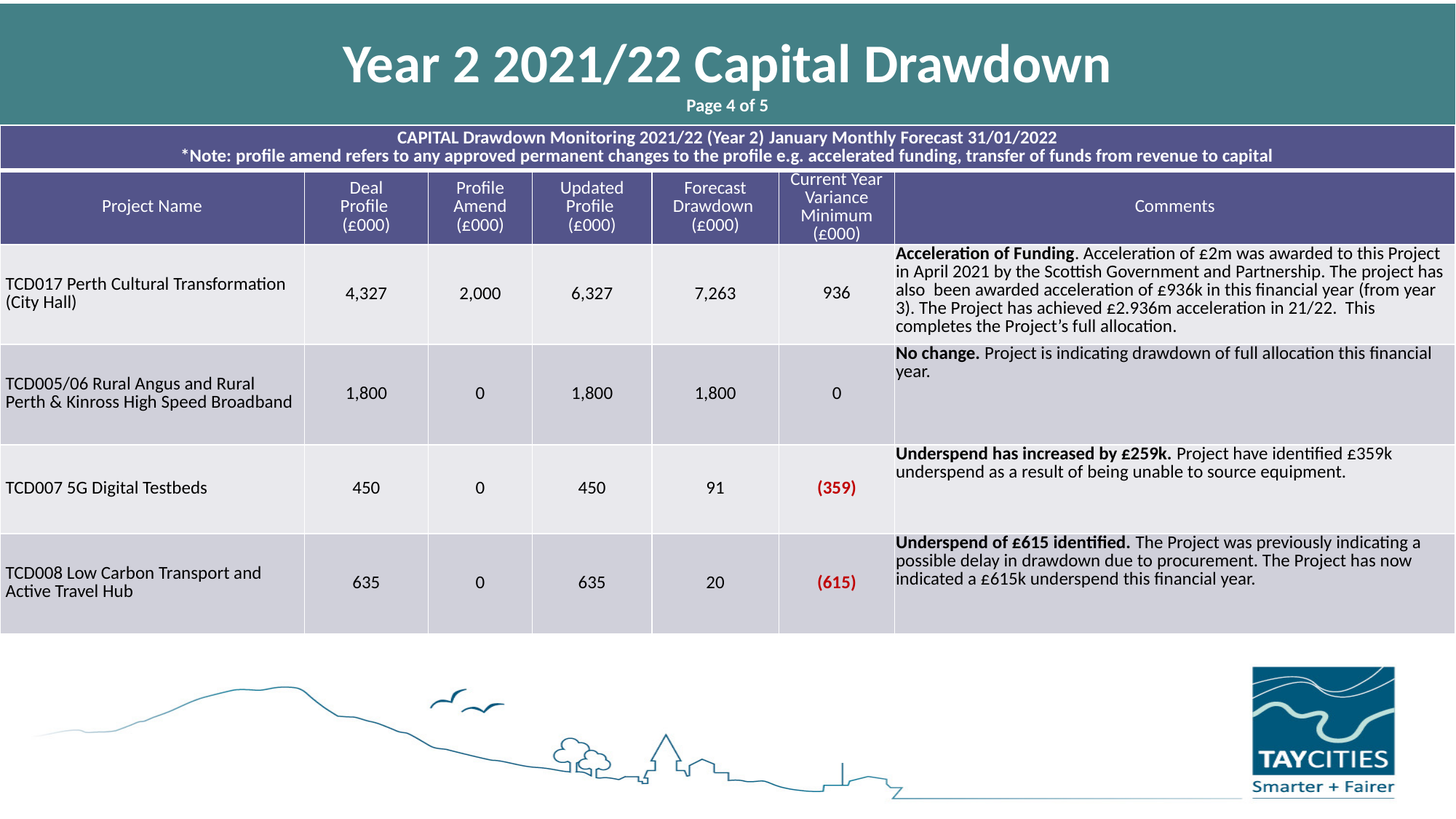

# Year 2 2021/22 Capital Drawdown Page 4 of 5
| CAPITAL Drawdown Monitoring 2021/22 (Year 2) January Monthly Forecast 31/01/2022 \*Note: profile amend refers to any approved permanent changes to the profile e.g. accelerated funding, transfer of funds from revenue to capital |  |  |  |  |  |  |
| --- | --- | --- | --- | --- | --- | --- |
| Project Name | Deal Profile (£000) | Profile Amend (£000) | Updated Profile (£000) | Forecast Drawdown (£000) | Current Year Variance Minimum (£000) | Comments |
| TCD017 Perth Cultural Transformation (City Hall) | 4,327 | 2,000 | 6,327 | 7,263 | 936 | Acceleration of Funding. Acceleration of £2m was awarded to this Project in April 2021 by the Scottish Government and Partnership. The project has also been awarded acceleration of £936k in this financial year (from year 3). The Project has achieved £2.936m acceleration in 21/22. This completes the Project’s full allocation. |
| TCD005/06 Rural Angus and Rural Perth & Kinross High Speed Broadband | 1,800 | 0 | 1,800 | 1,800 | 0 | No change. Project is indicating drawdown of full allocation this financial year. |
| TCD007 5G Digital Testbeds | 450 | 0 | 450 | 91 | (359) | Underspend has increased by £259k. Project have identified £359k underspend as a result of being unable to source equipment. |
| TCD008 Low Carbon Transport and Active Travel Hub | 635 | 0 | 635 | 20 | (615) | Underspend of £615 identified. The Project was previously indicating a possible delay in drawdown due to procurement. The Project has now indicated a £615k underspend this financial year. |